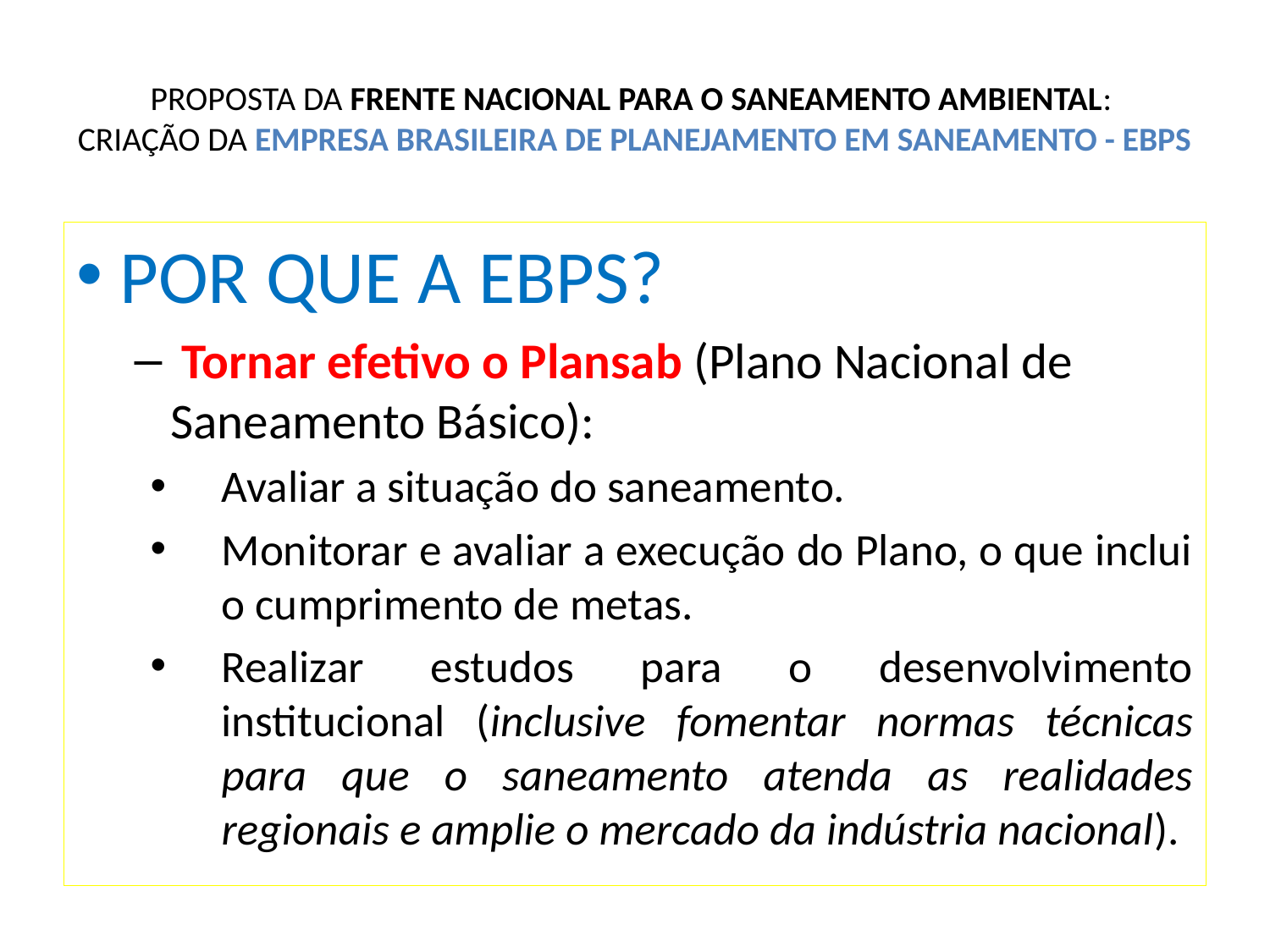

# PROPOSTA DA FRENTE NACIONAL PARA O SANEAMENTO AMBIENTAL: CRIAÇÃO DA EMPRESA BRASILEIRA DE PLANEJAMENTO EM SANEAMENTO - EBPS
POR QUE A EBPS?
 Tornar efetivo o Plansab (Plano Nacional de Saneamento Básico):
Avaliar a situação do saneamento.
Monitorar e avaliar a execução do Plano, o que inclui o cumprimento de metas.
Realizar estudos para o desenvolvimento institucional (inclusive fomentar normas técnicas para que o saneamento atenda as realidades regionais e amplie o mercado da indústria nacional).